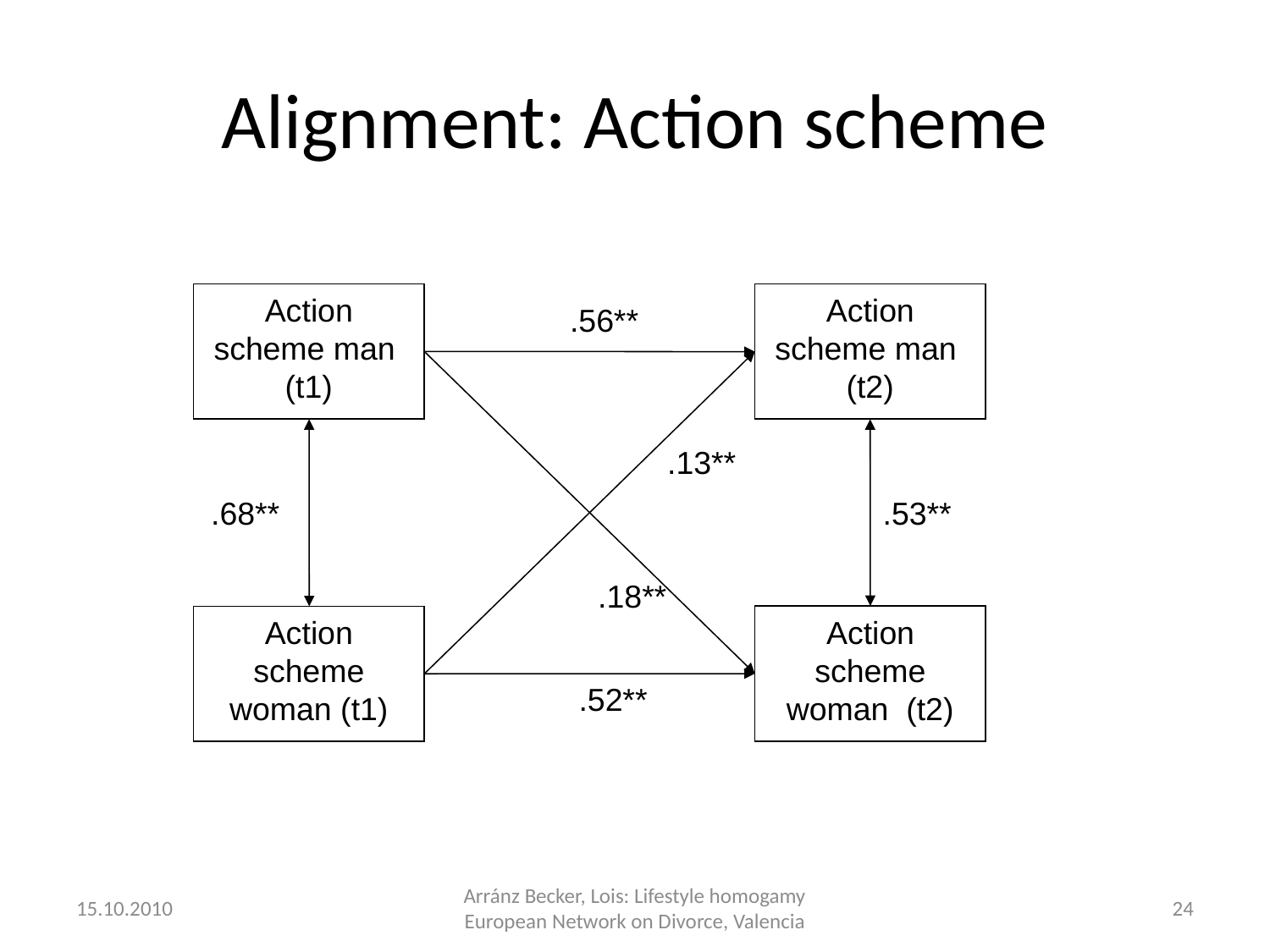

# Alignment: Action scheme

Action scheme man  (t1)
Action scheme man  (t2)

.56**
.13**
.53**
.68**
.18**
Action scheme woman  (t2)

Action scheme woman (t1)
.52**
15.10.2010
Arránz Becker, Lois: Lifestyle homogamy European Network on Divorce, Valencia
24